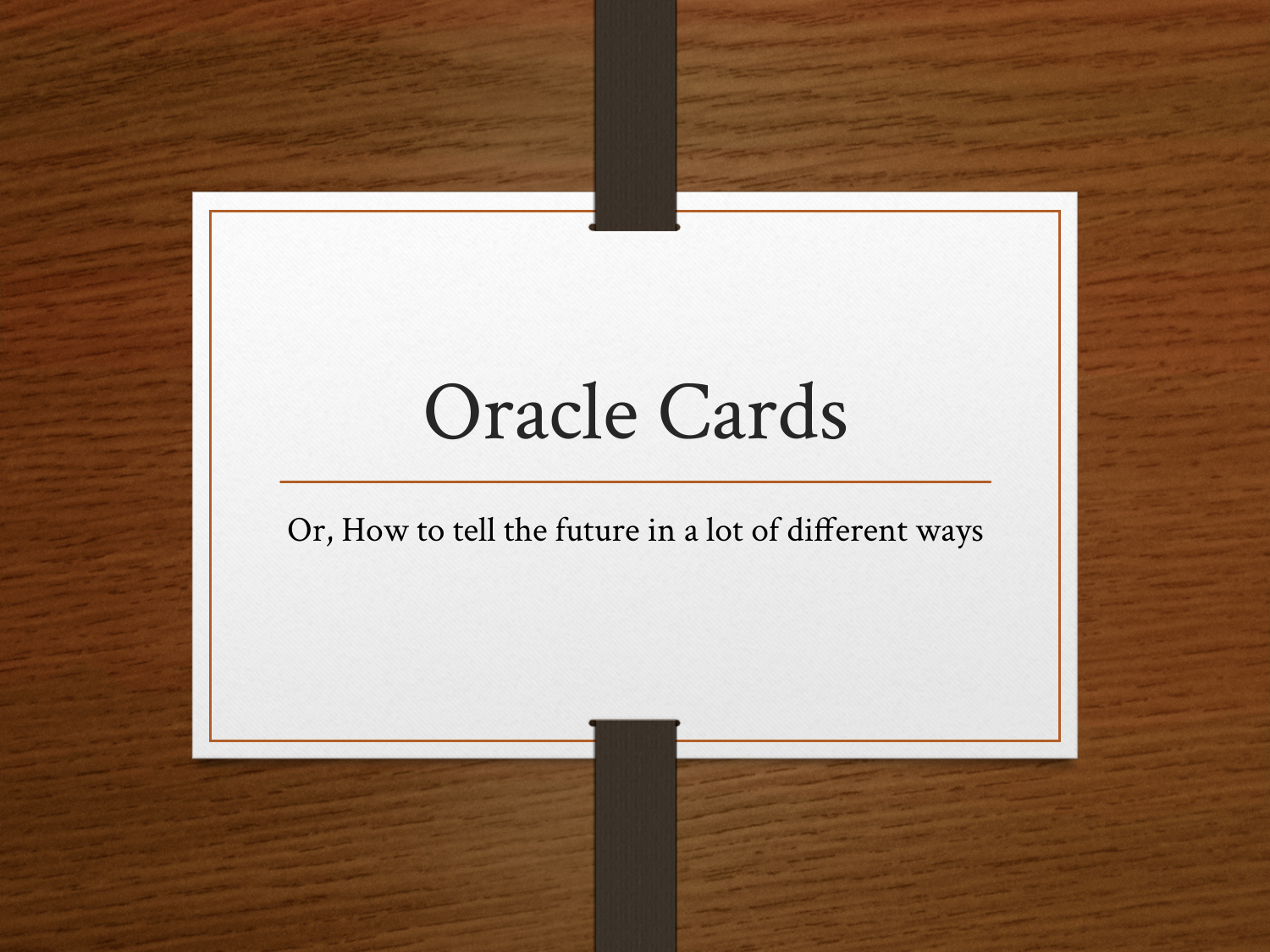

# Oracle Cards
Or, How to tell the future in a lot of different ways